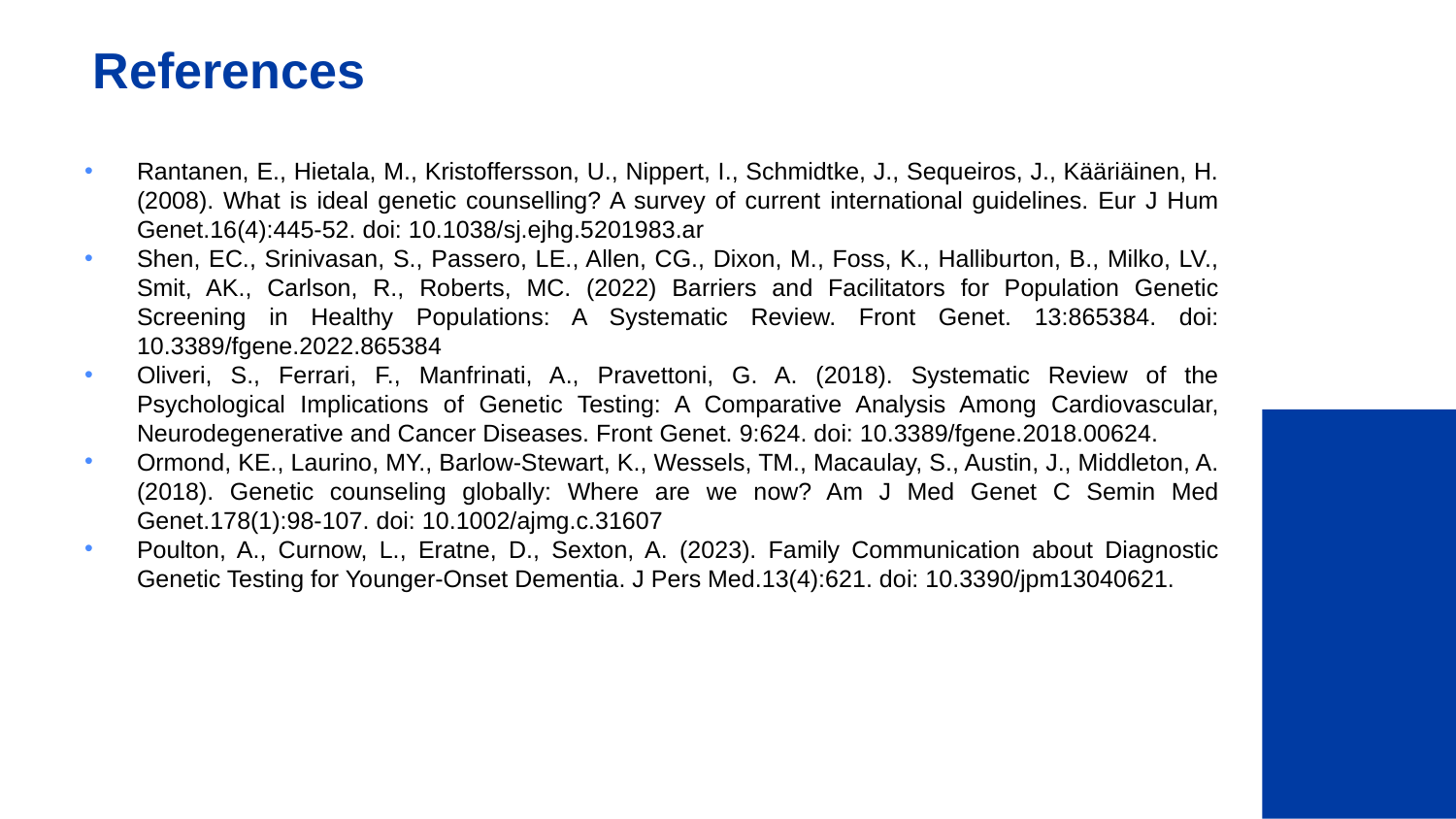

# References
Rantanen, E., Hietala, M., Kristoffersson, U., Nippert, I., Schmidtke, J., Sequeiros, J., Kääriäinen, H. (2008). What is ideal genetic counselling? A survey of current international guidelines. Eur J Hum Genet.16(4):445-52. doi: 10.1038/sj.ejhg.5201983.ar
Shen, EC., Srinivasan, S., Passero, LE., Allen, CG., Dixon, M., Foss, K., Halliburton, B., Milko, LV., Smit, AK., Carlson, R., Roberts, MC. (2022) Barriers and Facilitators for Population Genetic Screening in Healthy Populations: A Systematic Review. Front Genet. 13:865384. doi: 10.3389/fgene.2022.865384
Oliveri, S., Ferrari, F., Manfrinati, A., Pravettoni, G. A. (2018). Systematic Review of the Psychological Implications of Genetic Testing: A Comparative Analysis Among Cardiovascular, Neurodegenerative and Cancer Diseases. Front Genet. 9:624. doi: 10.3389/fgene.2018.00624.
Ormond, KE., Laurino, MY., Barlow-Stewart, K., Wessels, TM., Macaulay, S., Austin, J., Middleton, A. (2018). Genetic counseling globally: Where are we now? Am J Med Genet C Semin Med Genet.178(1):98-107. doi: 10.1002/ajmg.c.31607
Poulton, A., Curnow, L., Eratne, D., Sexton, A. (2023). Family Communication about Diagnostic Genetic Testing for Younger-Onset Dementia. J Pers Med.13(4):621. doi: 10.3390/jpm13040621.